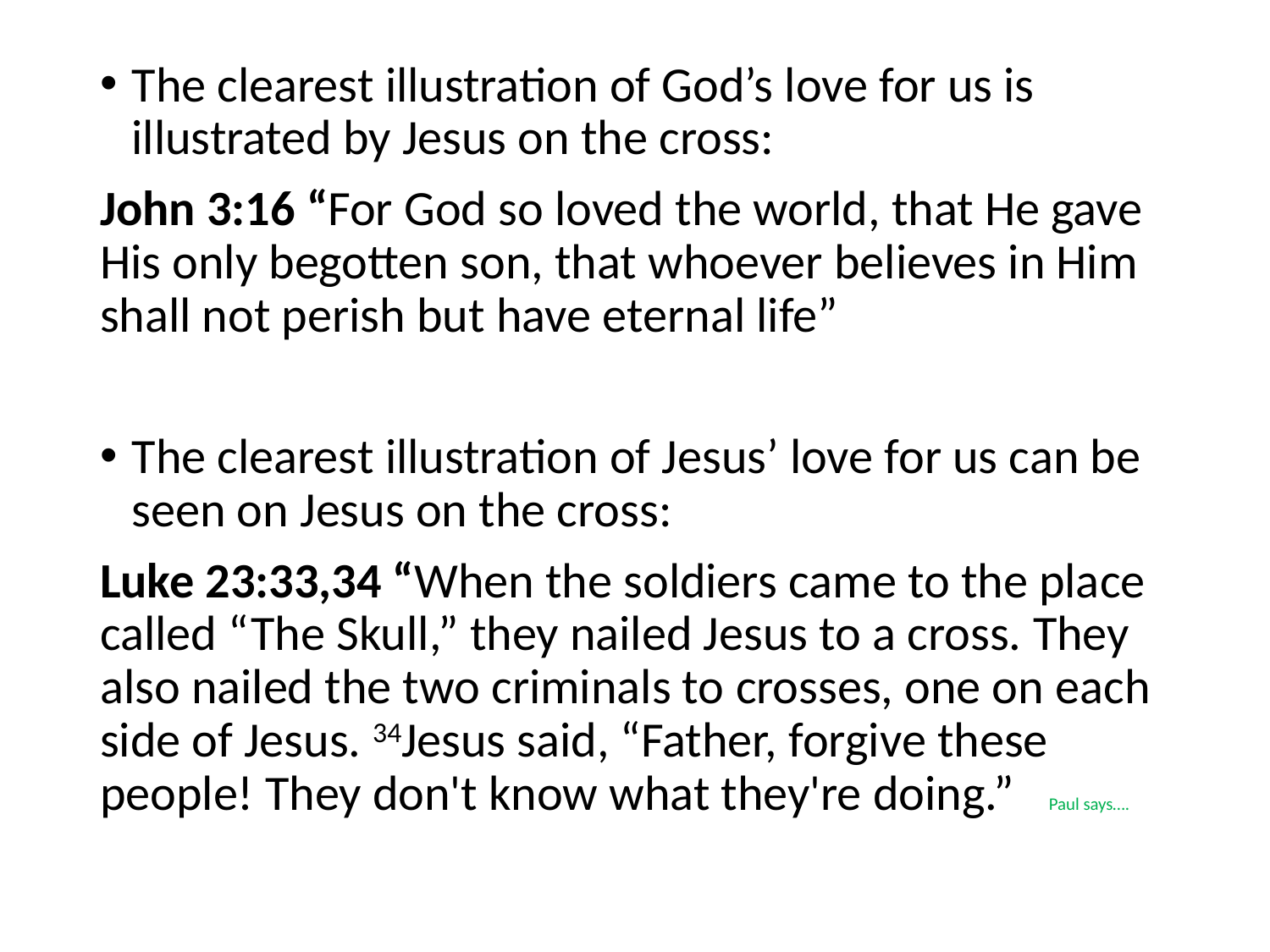

#
The clearest illustration of God’s love for us is illustrated by Jesus on the cross:
John 3:16 “For God so loved the world, that He gave His only begotten son, that whoever believes in Him shall not perish but have eternal life”

The clearest illustration of Jesus’ love for us can be seen on Jesus on the cross:
Luke 23:33,34 “When the soldiers came to the place called “The Skull,” they nailed Jesus to a cross. They also nailed the two criminals to crosses, one on each side of Jesus. 34Jesus said, “Father, forgive these people! They don't know what they're doing.”   Paul says….